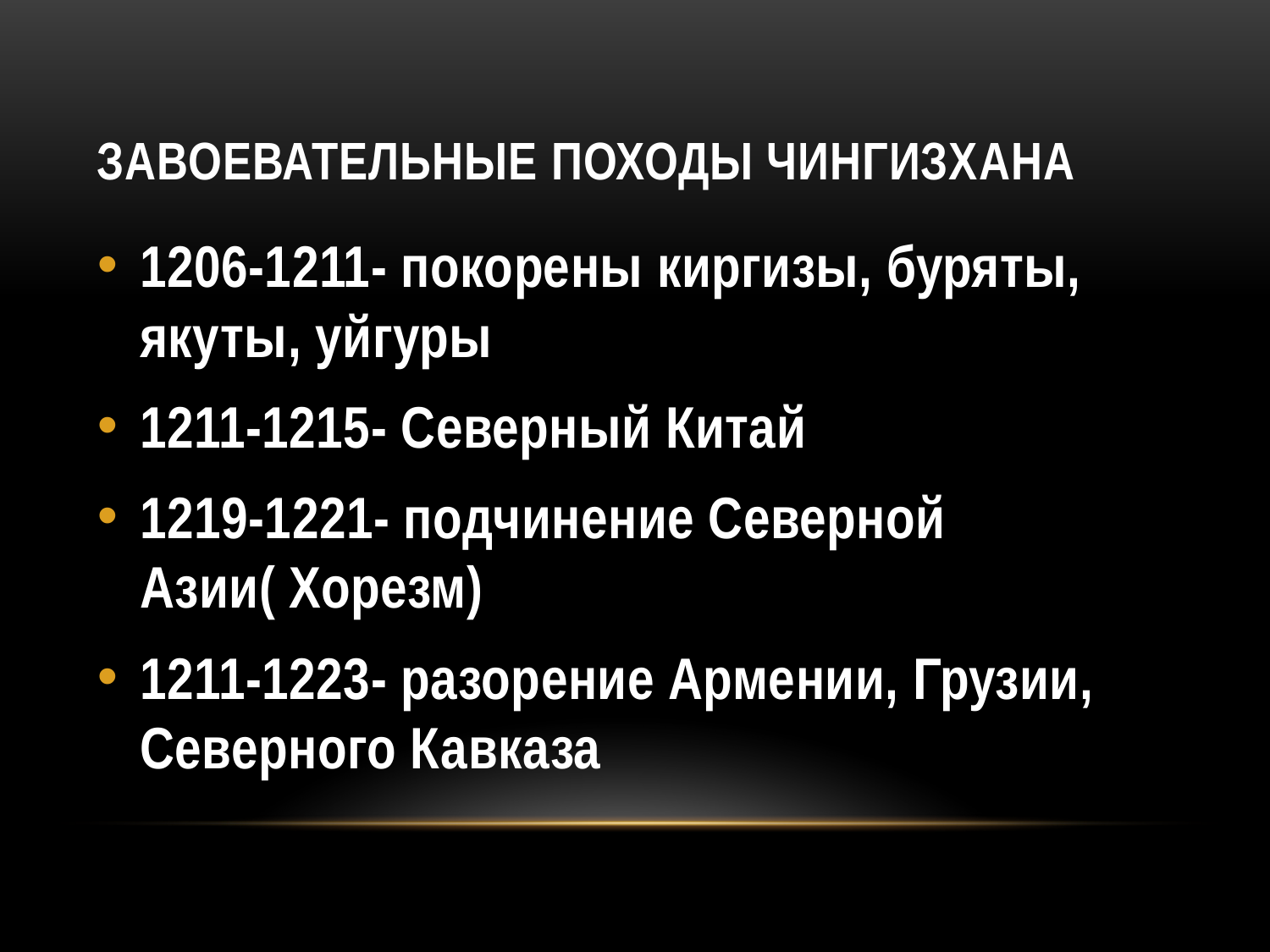

# Завоевательные походы Чингизхана
1206-1211- покорены киргизы, буряты, якуты, уйгуры
1211-1215- Северный Китай
1219-1221- подчинение Северной Азии( Хорезм)
1211-1223- разорение Армении, Грузии, Северного Кавказа